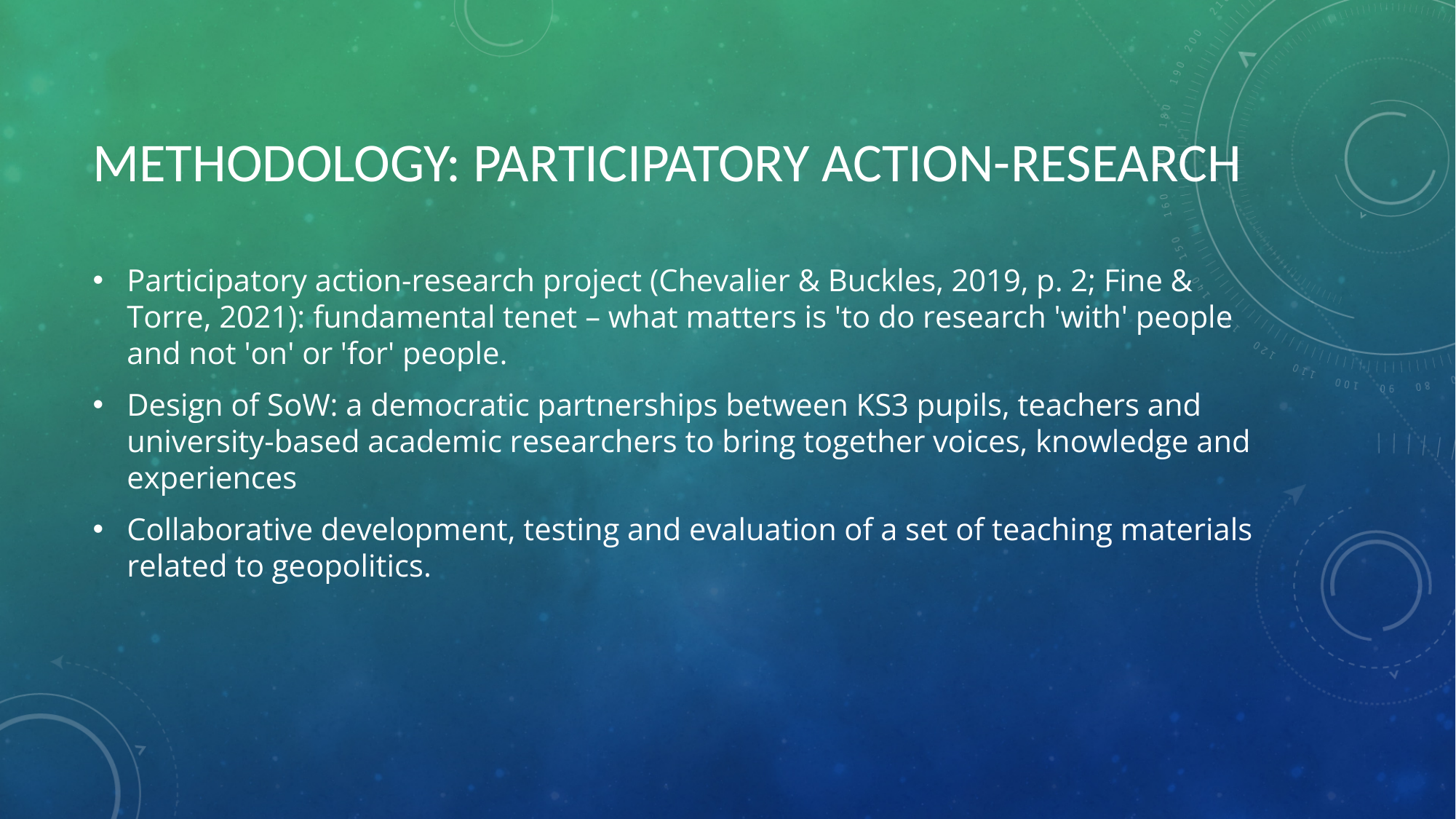

# Methodology: Participatory action-research
Participatory action-research project (Chevalier & Buckles, 2019, p. 2; Fine & Torre, 2021): fundamental tenet – what matters is 'to do research 'with' people and not 'on' or 'for' people.
Design of SoW: a democratic partnerships between KS3 pupils, teachers and university-based academic researchers to bring together voices, knowledge and experiences
Collaborative development, testing and evaluation of a set of teaching materials related to geopolitics.